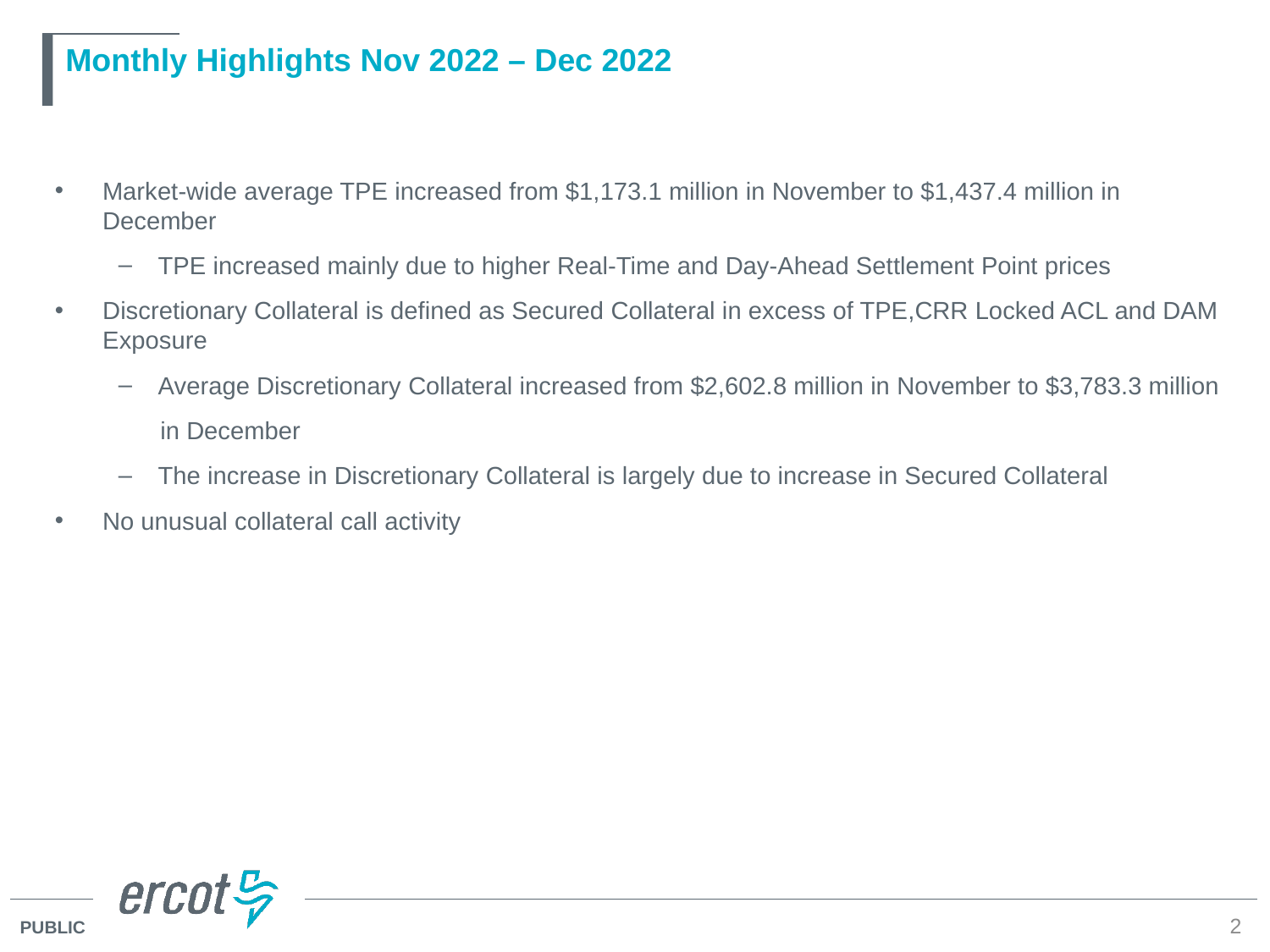

# Monthly Highlights Nov 2022 – Dec 2022

Market-wide average TPE increased from $1,173.1 million in November to $1,437.4 million in December
TPE increased mainly due to higher Real-Time and Day-Ahead Settlement Point prices
Discretionary Collateral is defined as Secured Collateral in excess of TPE,CRR Locked ACL and DAM Exposure
Average Discretionary Collateral increased from $2,602.8 million in November to $3,783.3 million
      in December
The increase in Discretionary Collateral is largely due to increase in Secured Collateral
No unusual collateral call activity

2